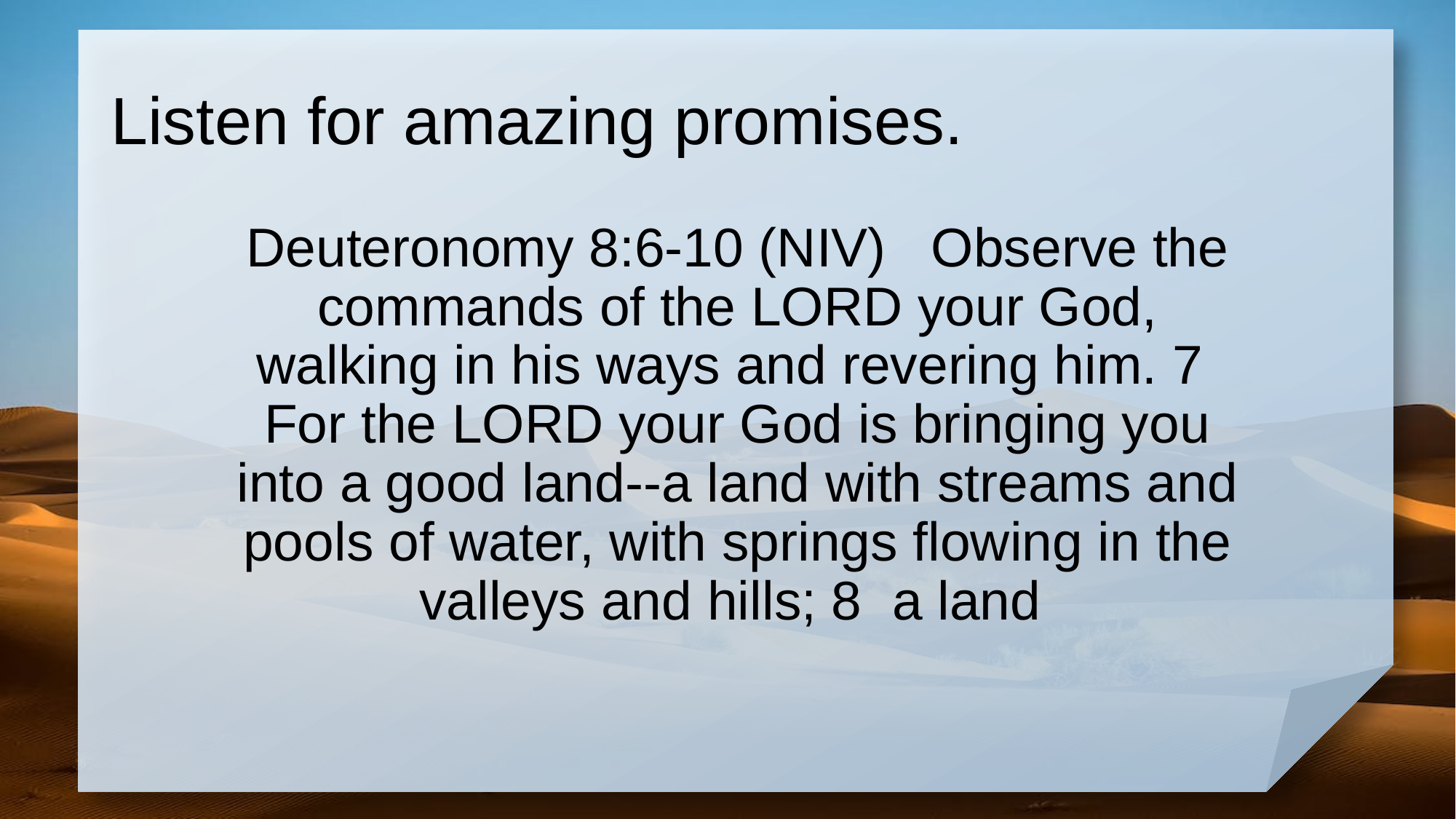

# Listen for amazing promises.
Deuteronomy 8:6-10 (NIV)   Observe the commands of the LORD your God, walking in his ways and revering him. 7  For the LORD your God is bringing you into a good land--a land with streams and pools of water, with springs flowing in the valleys and hills; 8  a land